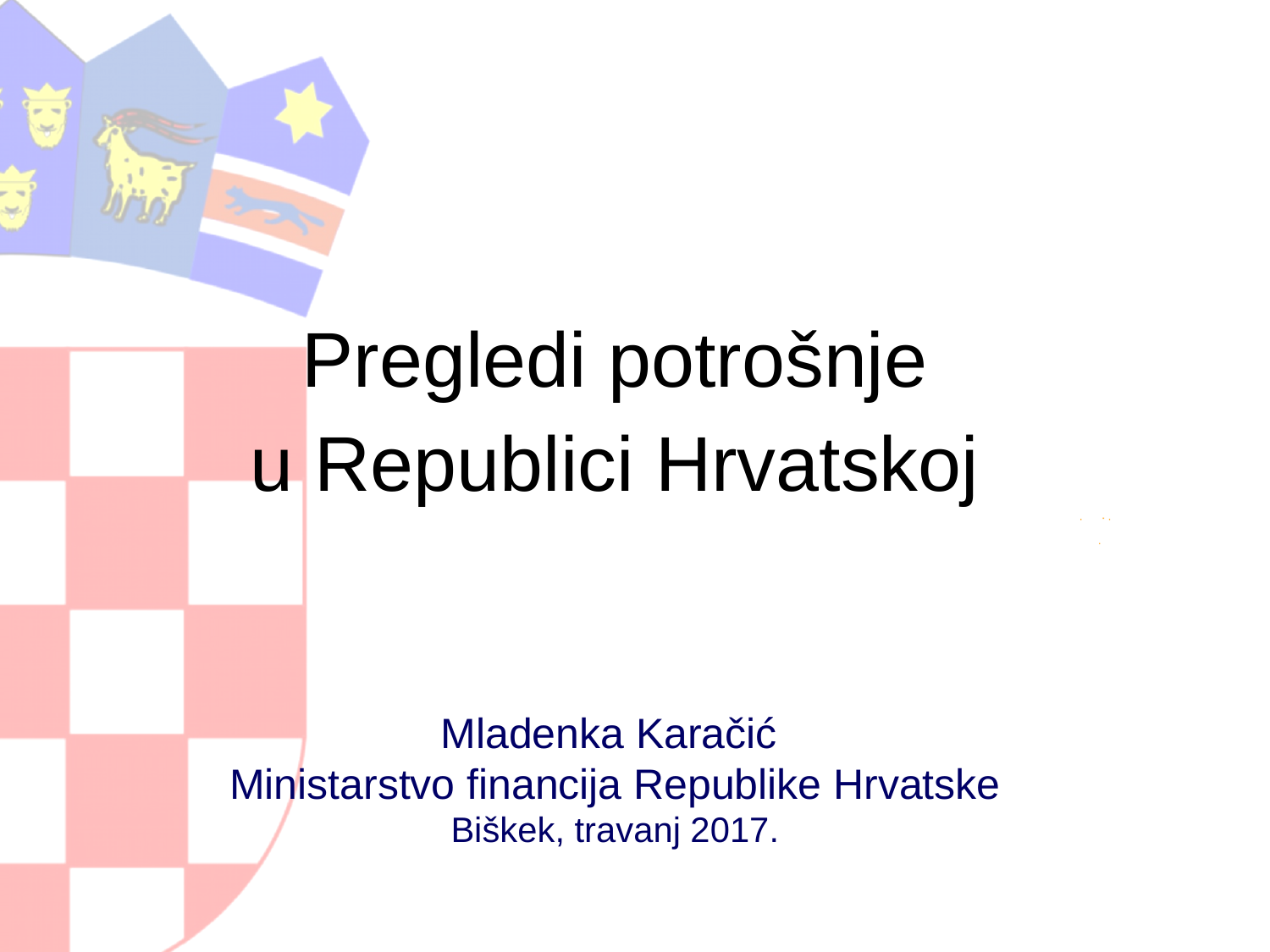

Pregledi potrošnje
u Republici Hrvatskoj
Mladenka Karačić
Ministarstvo financija Republike Hrvatske
Biškek, travanj 2017.